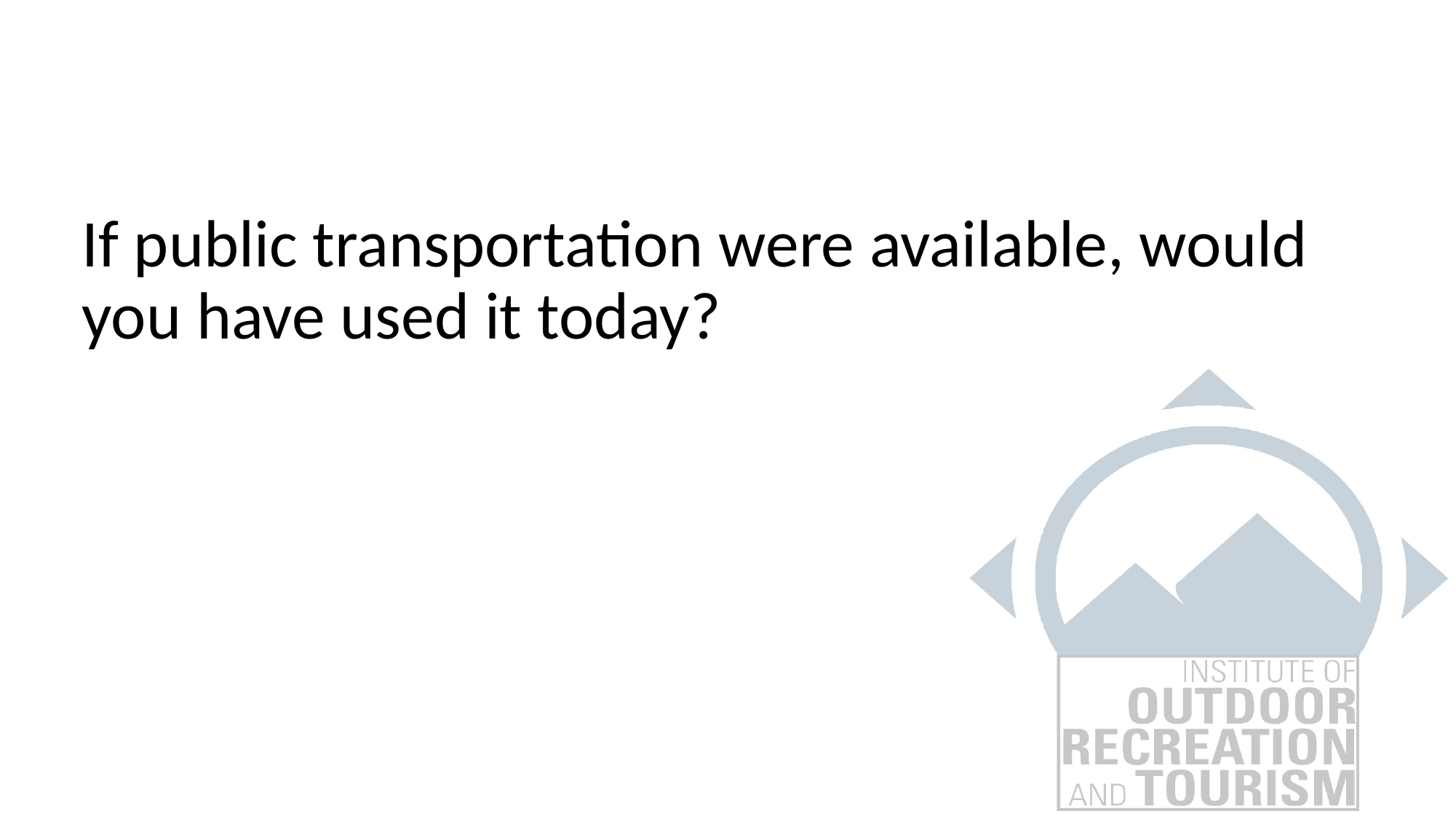

# If public transportation were available, would you have used it today?